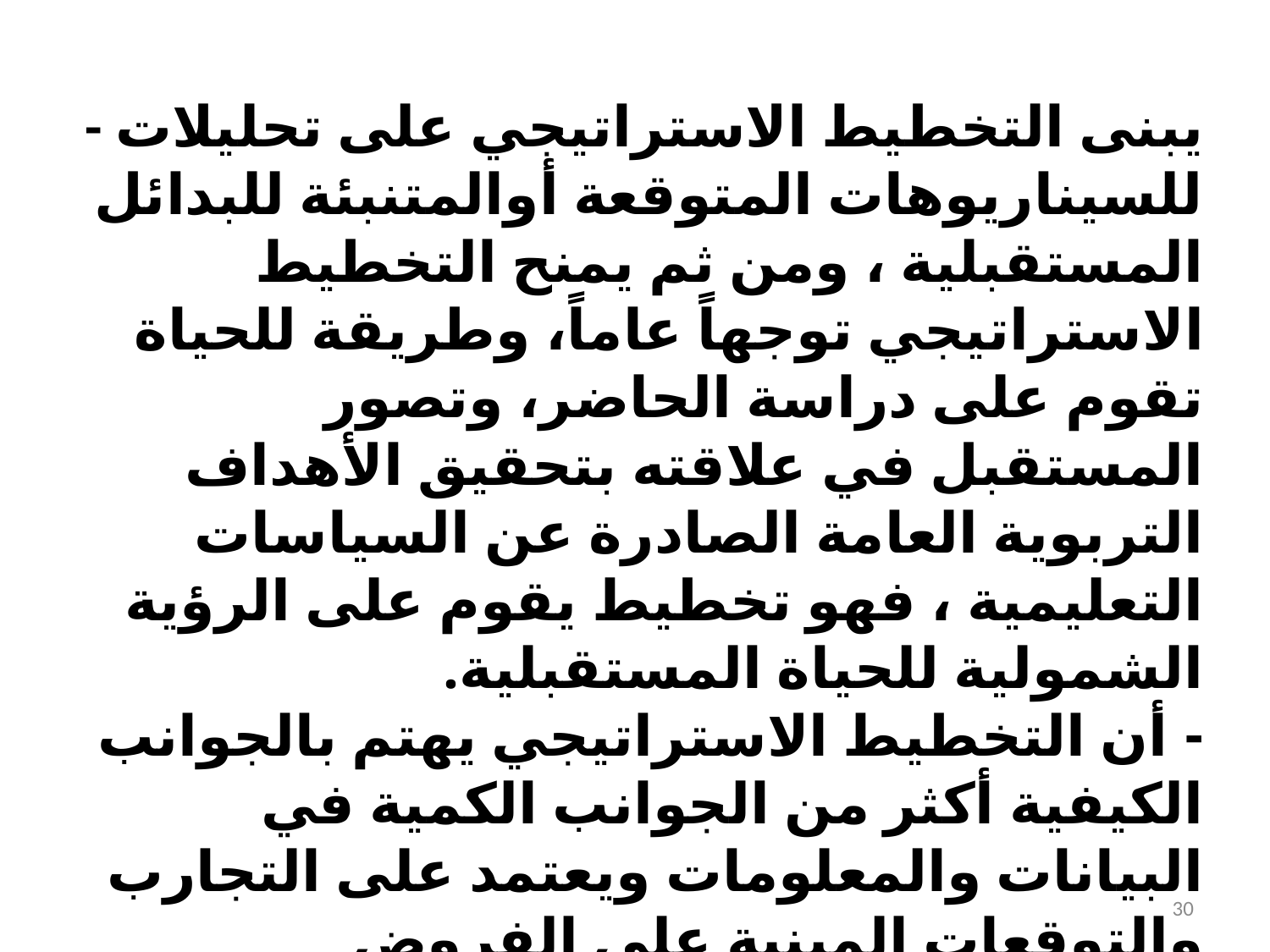

- يبنى التخطيط الاستراتيجي على تحليلات للسيناريوهات المتوقعة أوالمتنبئة للبدائل المستقبلية ، ومن ثم يمنح التخطيط الاستراتيجي توجهاً عاماً، وطريقة للحياة تقوم على دراسة الحاضر، وتصور المستقبل في علاقته بتحقيق الأهداف التربوية العامة الصادرة عن السياسات التعليمية ، فهو تخطيط يقوم على الرؤية الشمولية للحياة المستقبلية.
- أن التخطيط الاستراتيجي يهتم بالجوانب الكيفية أكثر من الجوانب الكمية في البيانات والمعلومات ويعتمد على التجارب والتوقعات المبنية علي الفروض والبراهين العلمية .
30